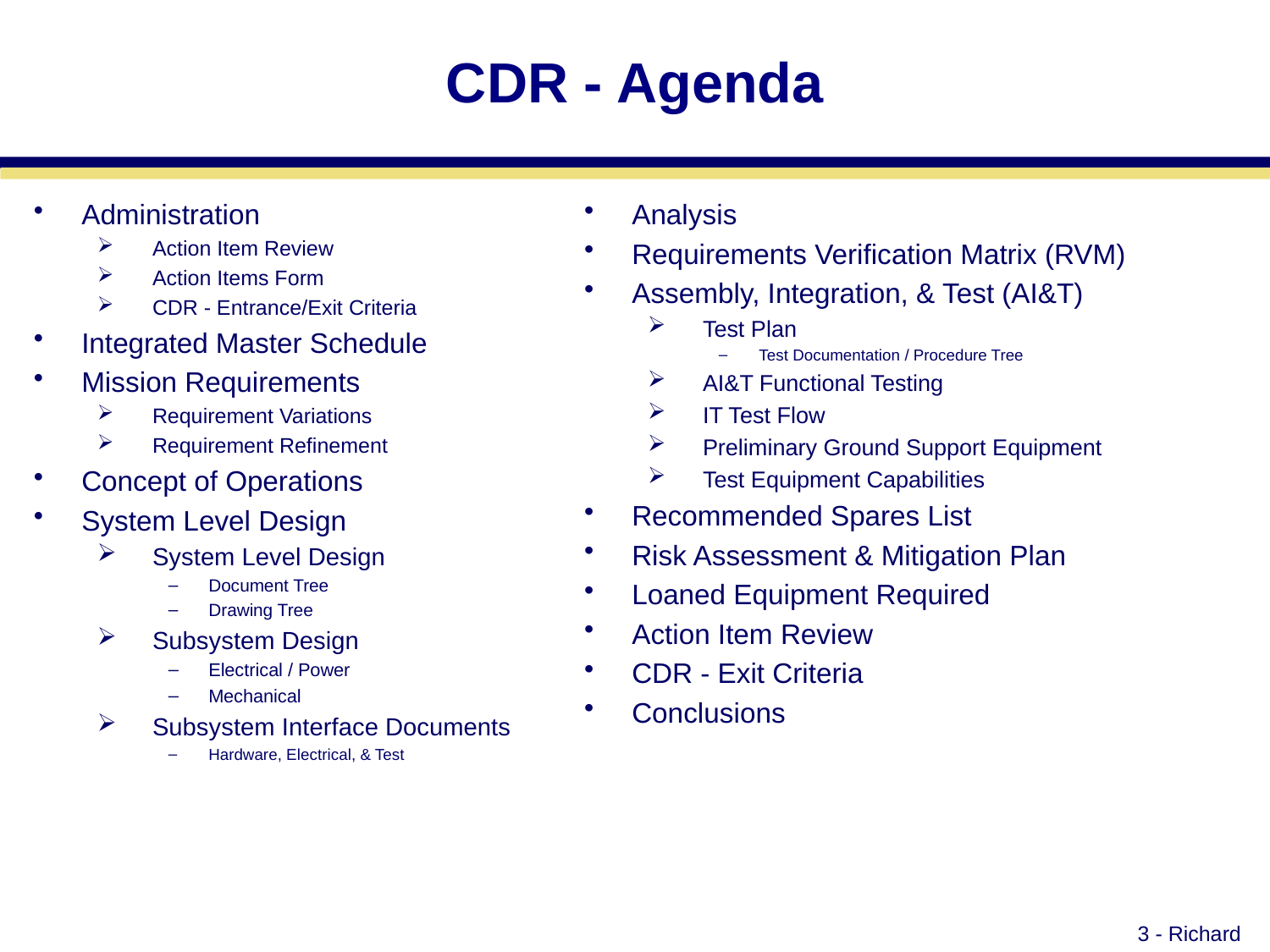

# CDR - Agenda
Administration
Action Item Review
Action Items Form
CDR - Entrance/Exit Criteria
Integrated Master Schedule
Mission Requirements
Requirement Variations
Requirement Refinement
Concept of Operations
System Level Design
System Level Design
Document Tree
Drawing Tree
Subsystem Design
Electrical / Power
Mechanical
Subsystem Interface Documents
Hardware, Electrical, & Test
Analysis
Requirements Verification Matrix (RVM)
Assembly, Integration, & Test (AI&T)
Test Plan
Test Documentation / Procedure Tree
AI&T Functional Testing
IT Test Flow
Preliminary Ground Support Equipment
Test Equipment Capabilities
Recommended Spares List
Risk Assessment & Mitigation Plan
Loaned Equipment Required
Action Item Review
CDR - Exit Criteria
Conclusions
3 - Richard